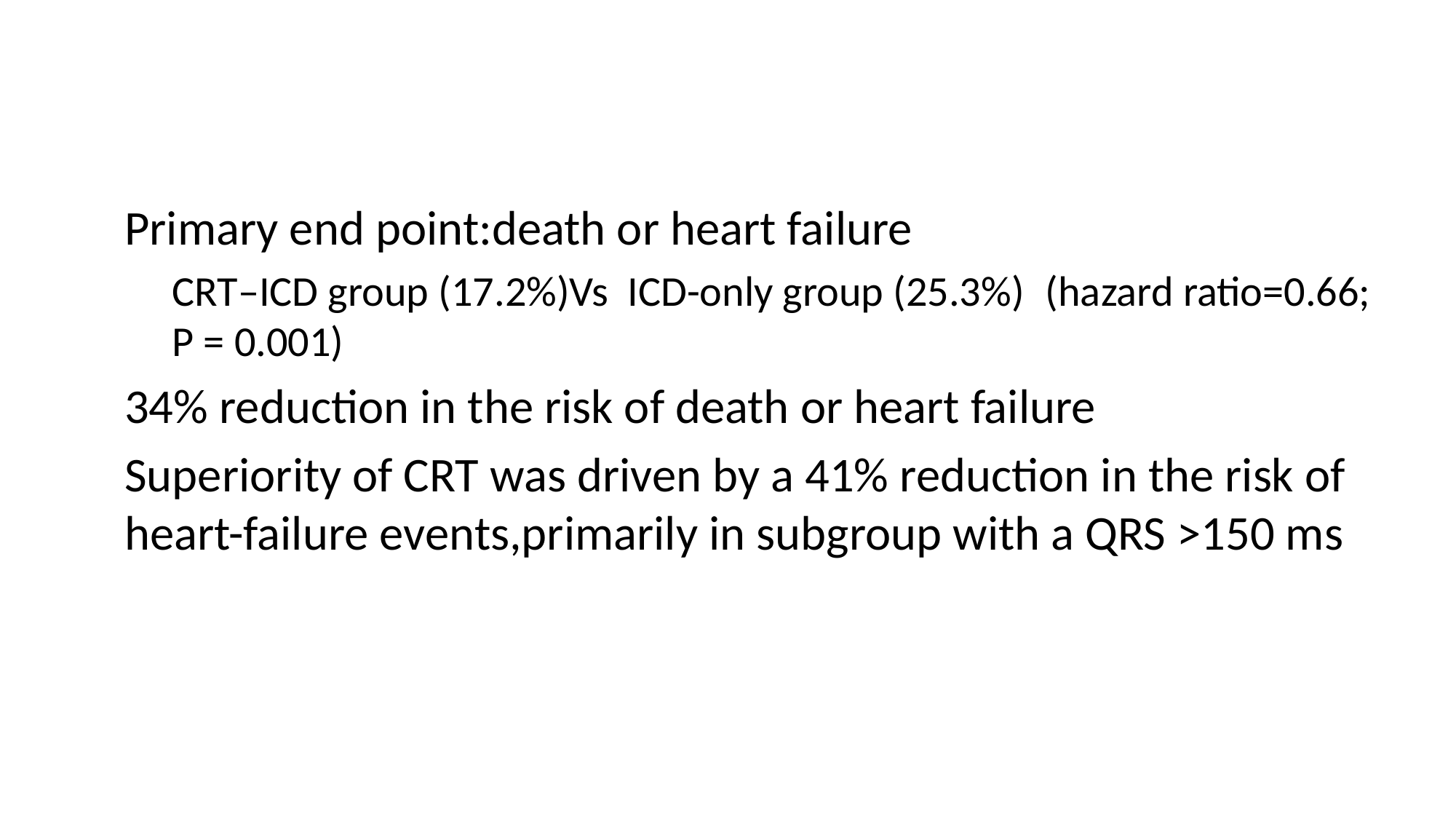

#
Primary end point:death or heart failure
CRT–ICD group (17.2%)Vs  ICD-only group (25.3%) 	(hazard ratio=0.66; P = 0.001)
34% reduction in the risk of death or heart failure
Superiority of CRT was driven by a 41% reduction in the risk of heart-failure events,primarily in subgroup with a QRS >150 ms